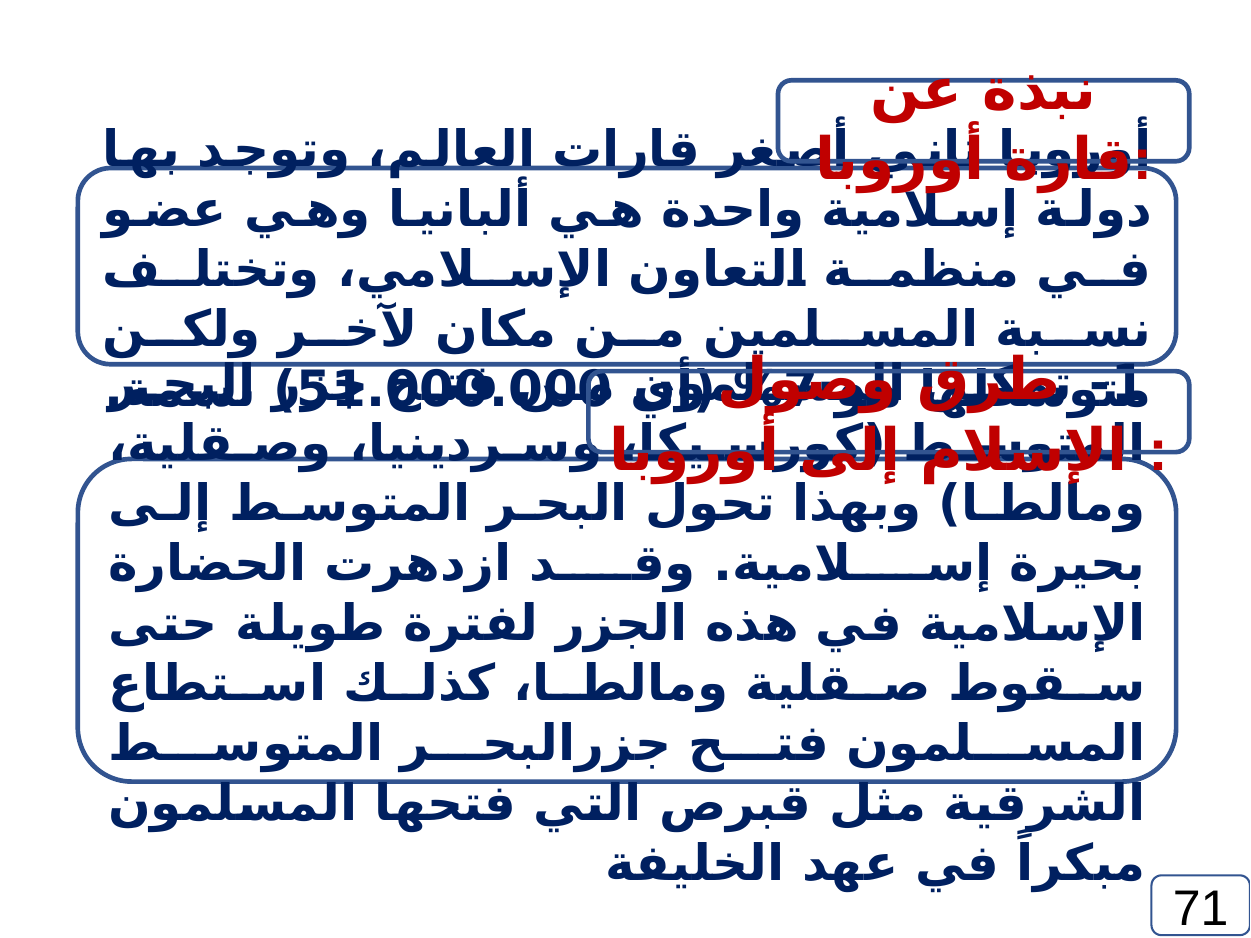

نبذة عن قارة أوروبا:
أوروبا ثاني أصغر قارات العالم، وتوجد بها دولة إسلامية واحدة هي ألبانيا وهي عضو في منظمة التعاون الإسلامي، وتختلف نسبة المسلمين من مكان لآخر ولكن متوسطها هو 7% (أي 51.000.000) نسمة.
طرق وصول الإسلام إلى أوروبا :
1- تمكن المسلمون من فتح جزر البحر المتوسط (كورسيكا، وسردينيا، وصقلية، ومالطا) وبهذا تحول البحر المتوسط إلى بحيرة إسلامية. وقد ازدهرت الحضارة الإسلامية في هذه الجزر لفترة طويلة حتى سقوط صقلية ومالطا، كذلك استطاع المسلمون فتح جزرالبحر المتوسط الشرقية مثل قبرص التي فتحها المسلمون مبكراً في عهد الخليفة
71